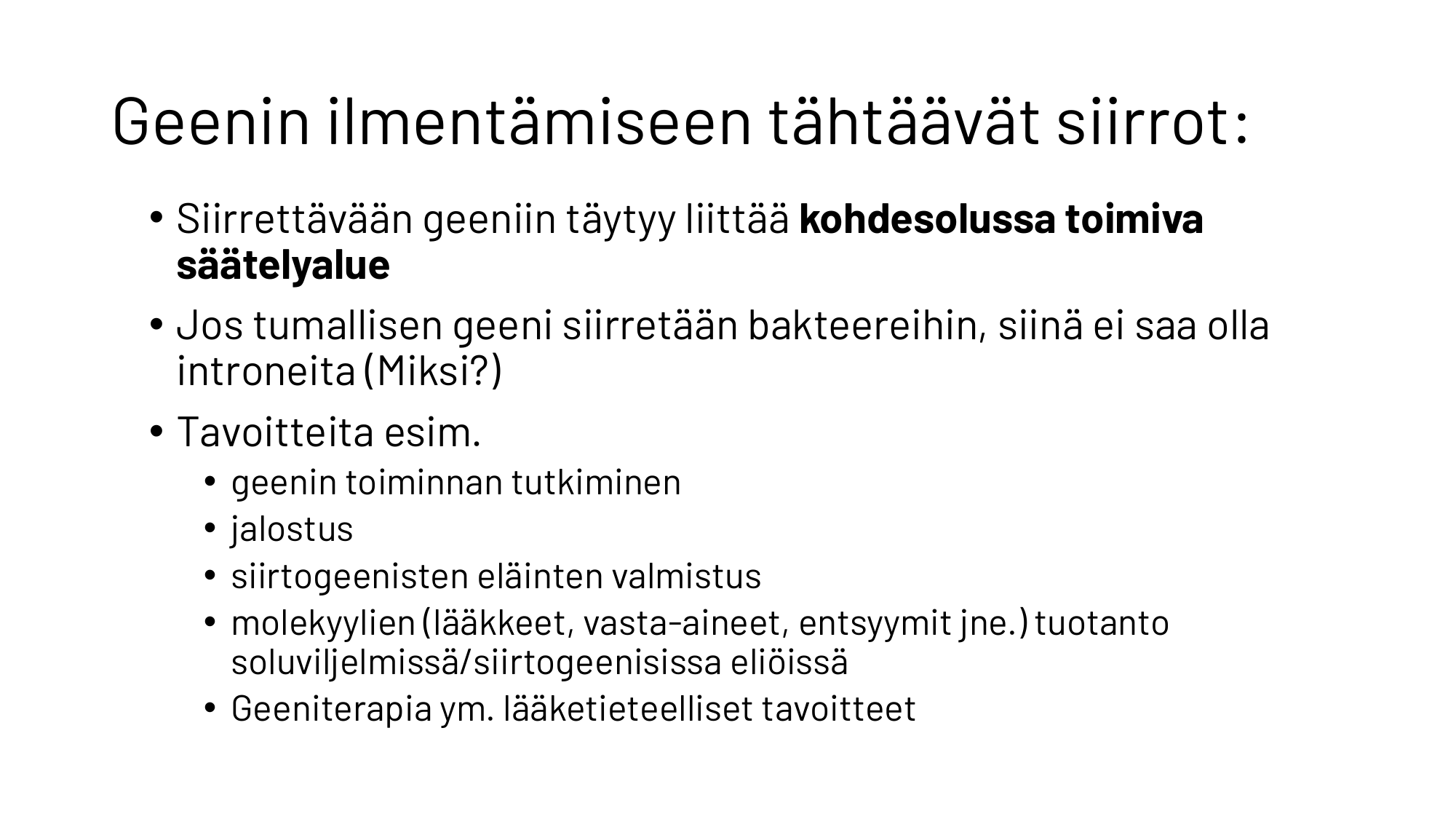

# Geenin ilmentämiseen tähtäävät siirrot:
Siirrettävään geeniin täytyy liittää kohdesolussa toimiva säätelyalue
Jos tumallisen geeni siirretään bakteereihin, siinä ei saa olla introneita (Miksi?)
Tavoitteita esim.
geenin toiminnan tutkiminen
jalostus
siirtogeenisten eläinten valmistus
molekyylien (lääkkeet, vasta-aineet, entsyymit jne.) tuotanto soluviljelmissä/siirtogeenisissa eliöissä
Geeniterapia ym. lääketieteelliset tavoitteet